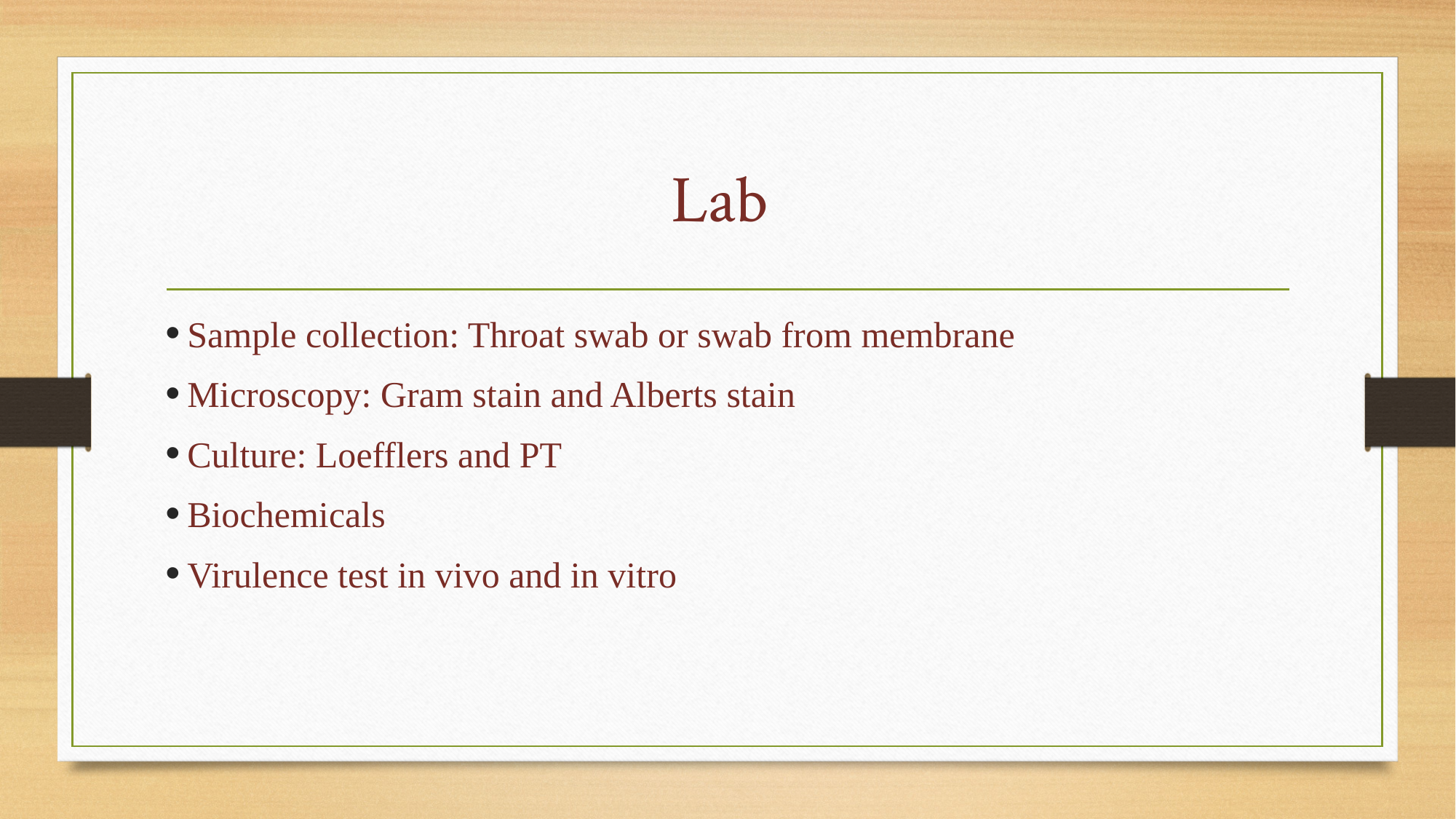

# Lab
Sample collection: Throat swab or swab from membrane
Microscopy: Gram stain and Alberts stain
Culture: Loefflers and PT
Biochemicals
Virulence test in vivo and in vitro